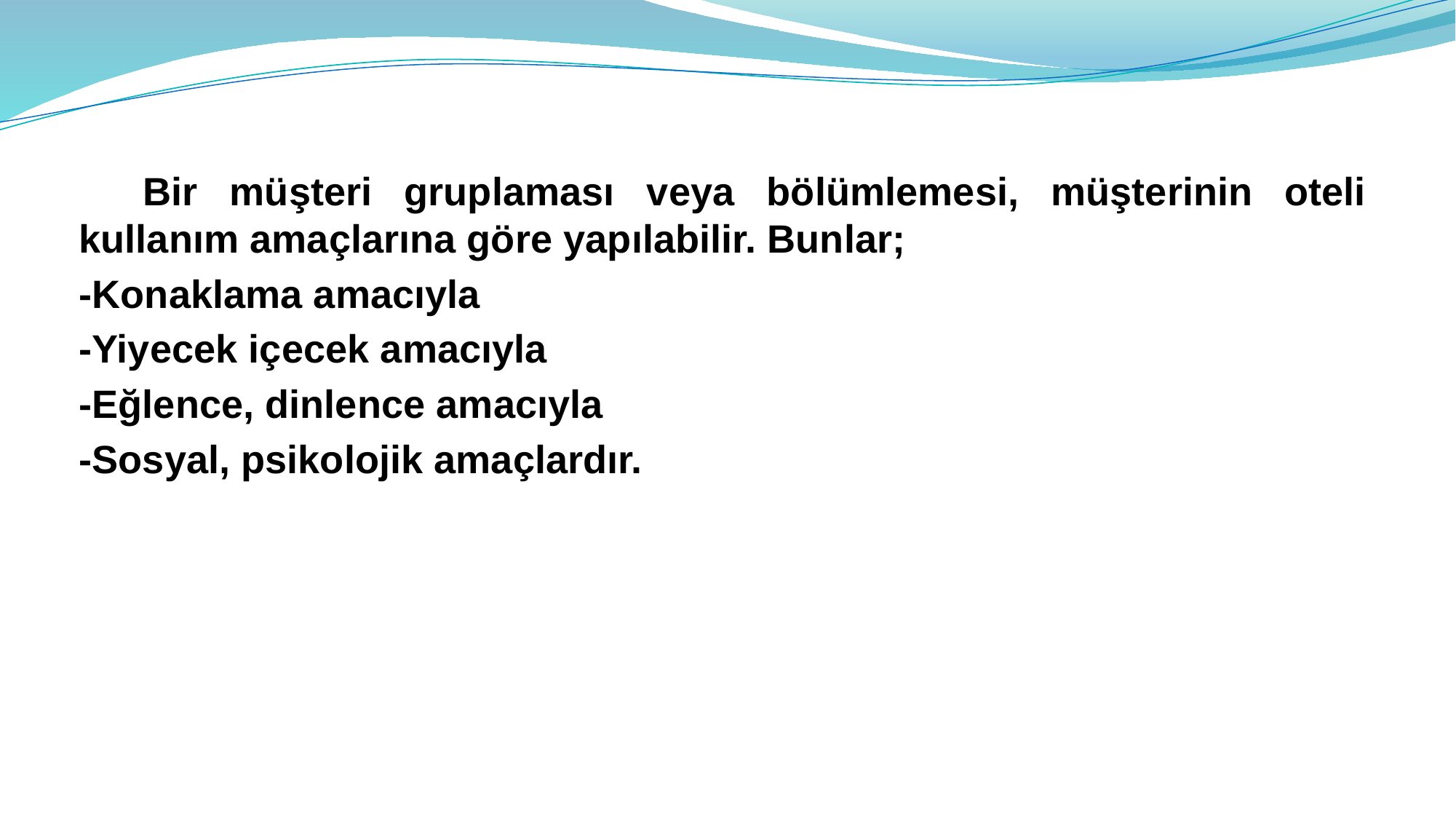

Bir müşteri gruplaması veya bölümlemesi, müşterinin oteli kullanım amaçlarına göre yapılabilir. Bunlar;
-Konaklama amacıyla
-Yiyecek içecek amacıyla
-Eğlence, dinlence amacıyla
-Sosyal, psikolojik amaçlardır.